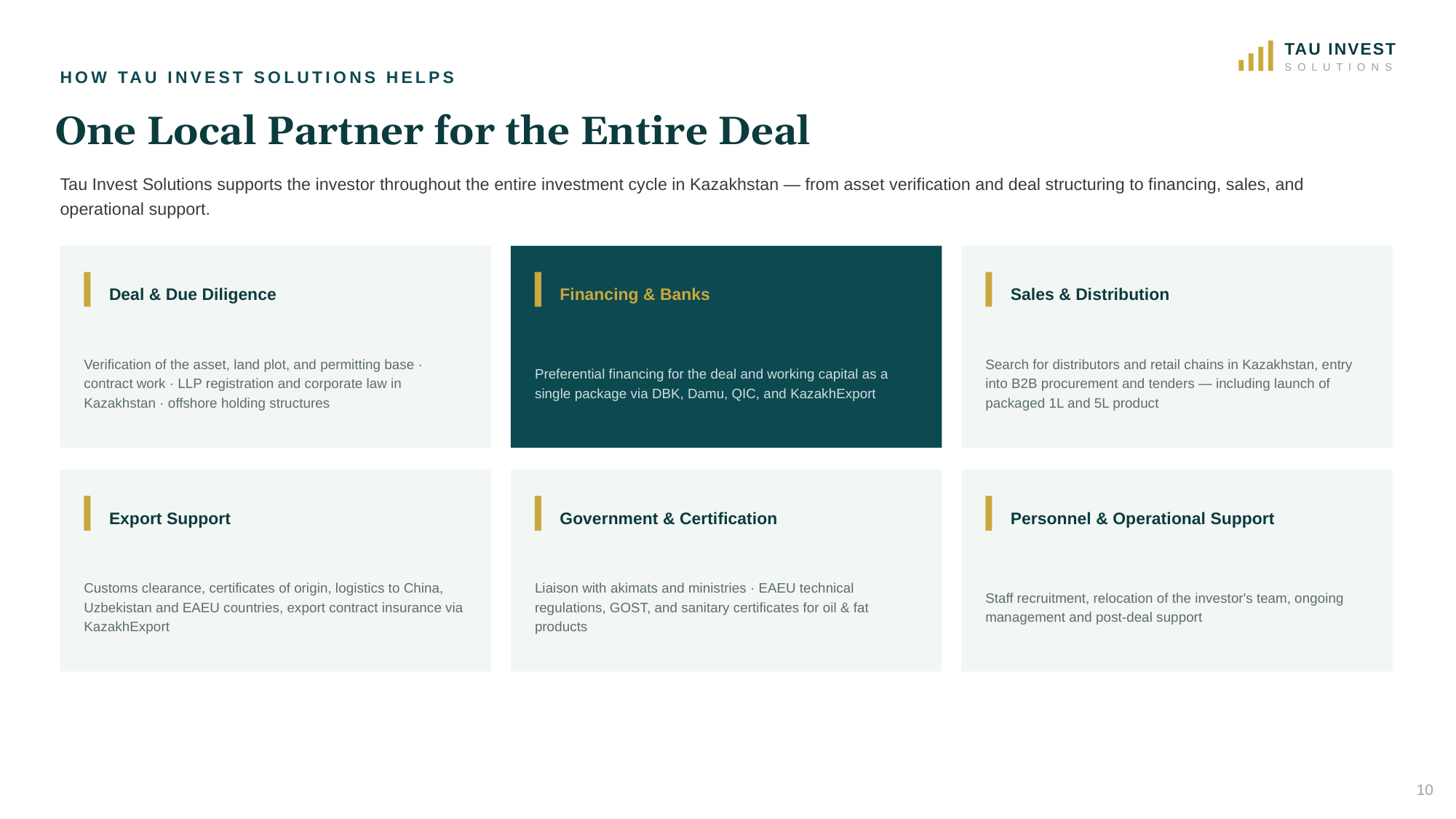

TAU INVEST

S O L U T I O N S
HOW TAU INVEST SOLUTIONS HELPS

One Local Partner for the Entire Deal
Tau Invest Solutions supports the investor throughout the entire investment cycle in Kazakhstan — from asset verification and deal structuring to financing, sales, and operational support.

Deal & Due Diligence
Financing & Banks
Sales & Distribution

Verification of the asset, land plot, and permitting base · contract work · LLP registration and corporate law in Kazakhstan · offshore holding structures
Preferential financing for the deal and working capital as a single package via DBK, Damu, QIC, and KazakhExport
Search for distributors and retail chains in Kazakhstan, entry into B2B procurement and tenders — including launch of packaged 1L and 5L product

Export Support
Government & Certification
Personnel & Operational Support

Customs clearance, certificates of origin, logistics to China, Uzbekistan and EAEU countries, export contract insurance via KazakhExport
Liaison with akimats and ministries · EAEU technical regulations, GOST, and sanitary certificates for oil & fat products
Staff recruitment, relocation of the investor's team, ongoing management and post-deal support
10